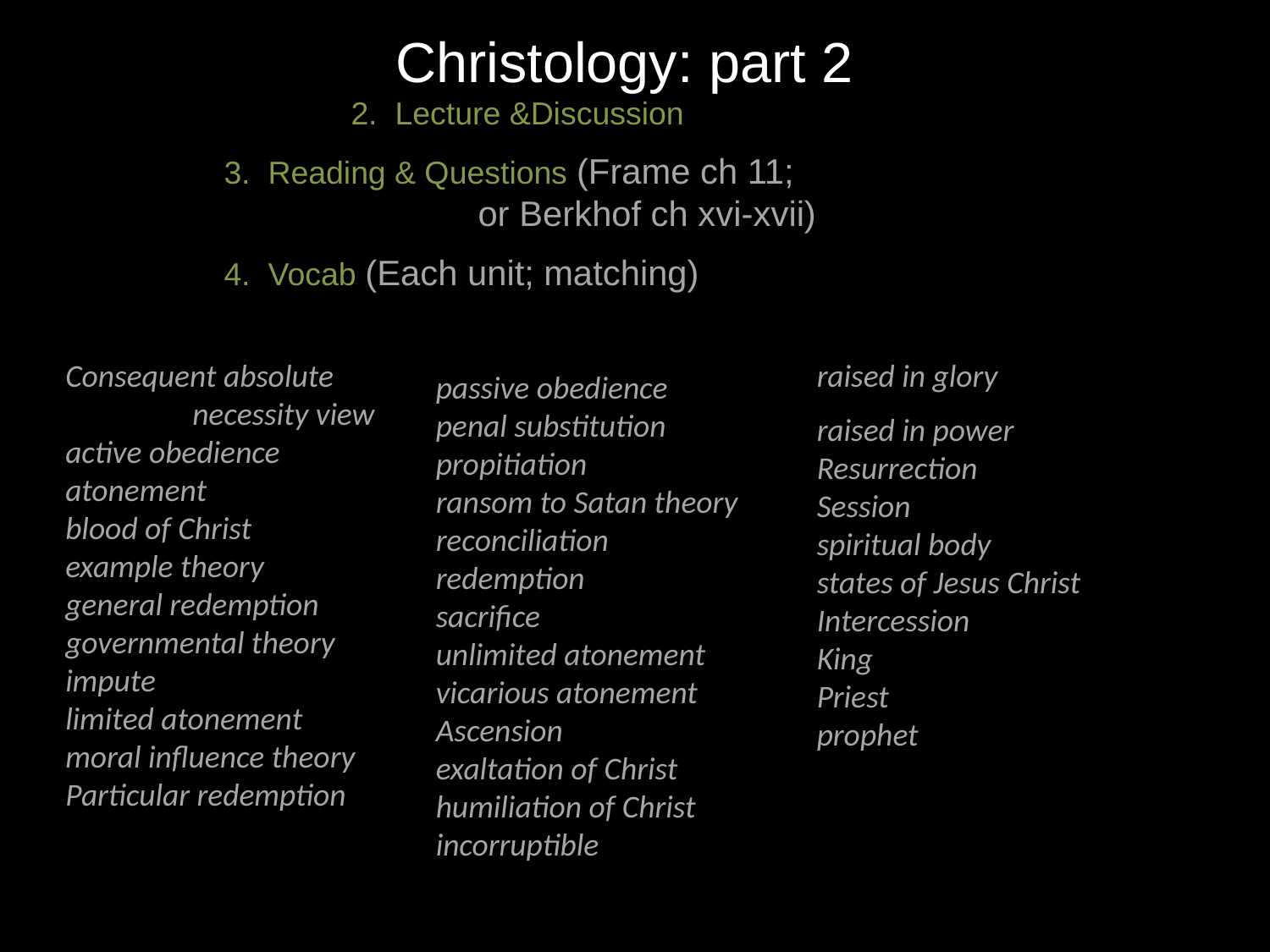

# Christology: part 2
		2.  Lecture &Discussion
	3.  Reading & Questions (Frame ch 11; 					or Berkhof ch xvi-xvii)
	4.  Vocab (Each unit; matching)

passive obedience
penal substitution
propitiation
ransom to Satan theory
reconciliation
redemption
sacrifice
unlimited atonement
vicarious atonement
Ascension
exaltation of Christ
humiliation of Christ
incorruptible

Consequent absolute    	necessity view
active obedience
atonement
blood of Christ
example theory
general redemption
governmental theory
impute
limited atonement
moral influence theory
Particular redemption
raised in glory
raised in power
Resurrection
Session
spiritual body
states of Jesus Christ
Intercession
King
Priest
prophet